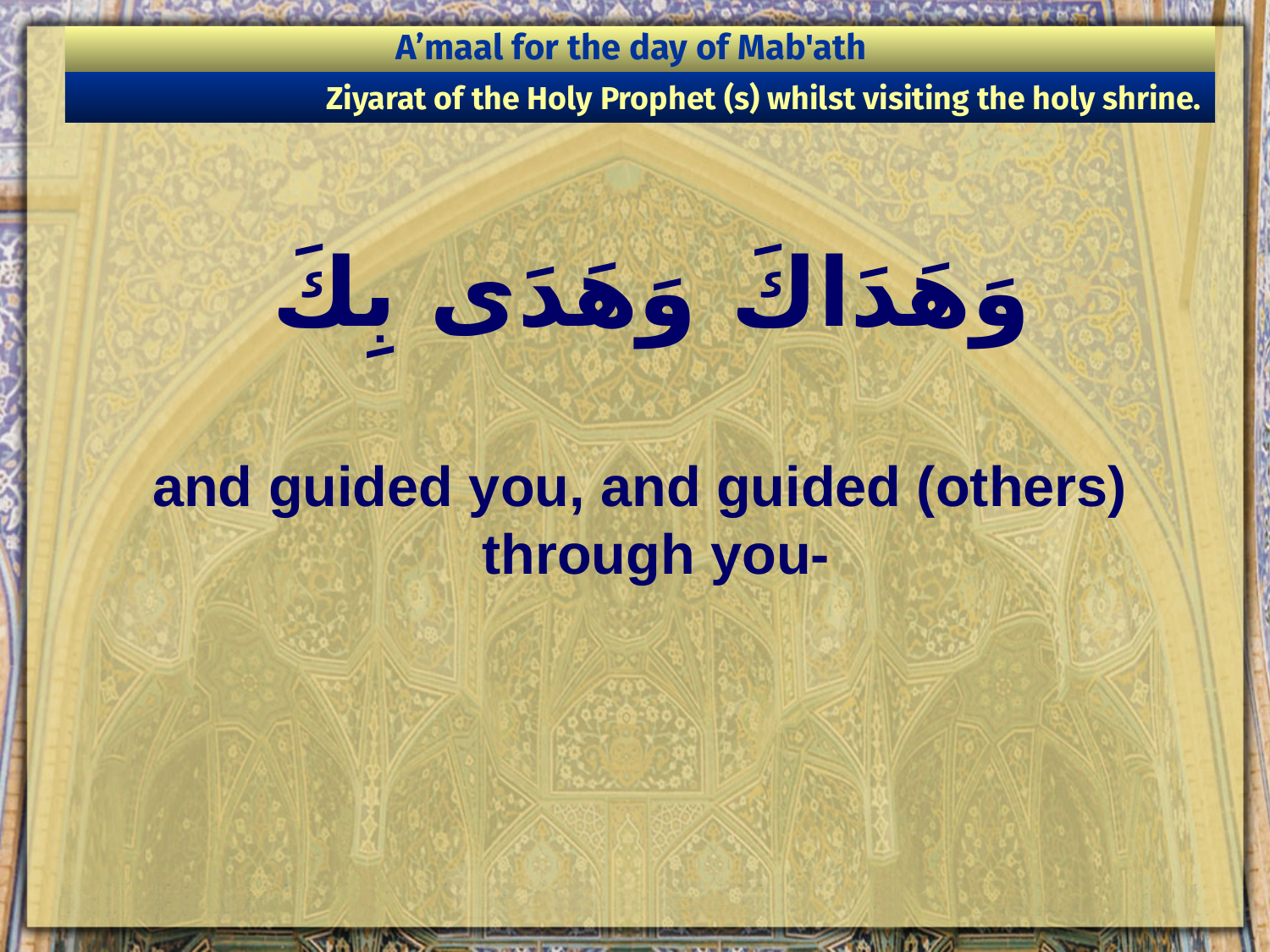

A’maal for the day of Mab'ath
Ziyarat of the Holy Prophet (s) whilst visiting the holy shrine.
# وَهَدَاكَ وَهَدَى بِكَ
and guided you, and guided (others) through you-